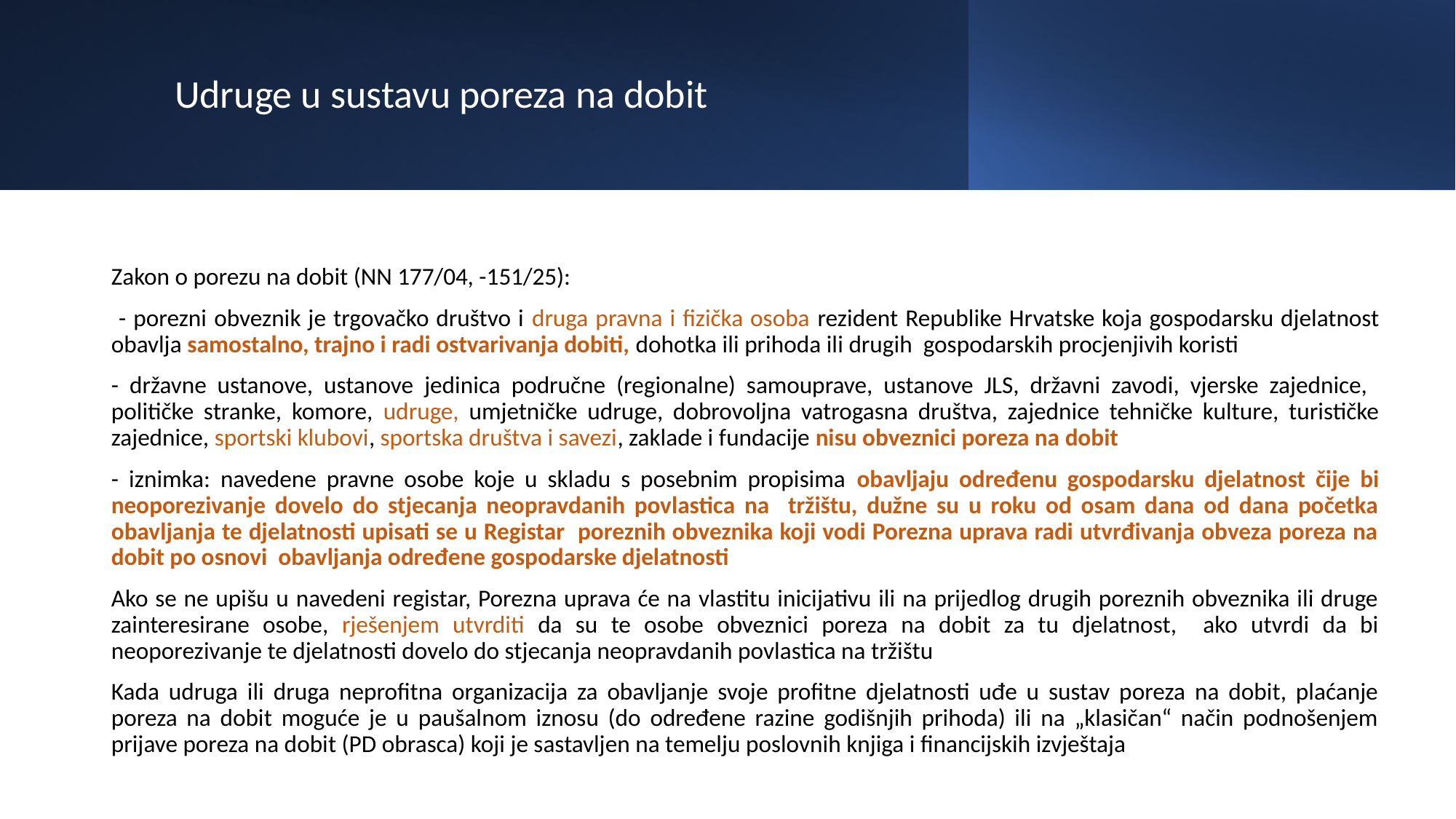

# Udruge u sustavu poreza na dobit

Zakon o porezu na dobit (NN 177/04, -151/25):
 - porezni obveznik je trgovačko društvo i druga pravna i fizička osoba rezident Republike Hrvatske koja gospodarsku djelatnost obavlja samostalno, trajno i radi ostvarivanja dobiti, dohotka ili prihoda ili drugih  gospodarskih procjenjivih koristi
- državne ustanove, ustanove jedinica područne (regionalne) samouprave, ustanove JLS, državni zavodi, vjerske zajednice,  političke stranke, komore, udruge, umjetničke udruge, dobrovoljna vatrogasna društva, zajednice tehničke kulture, turističke zajednice, sportski klubovi, sportska društva i savezi, zaklade i fundacije nisu obveznici poreza na dobit
- iznimka: navedene pravne osobe koje u skladu s posebnim propisima obavljaju određenu gospodarsku djelatnost čije bi neoporezivanje dovelo do stjecanja neopravdanih povlastica na  tržištu, dužne su u roku od osam dana od dana početka obavljanja te djelatnosti upisati se u Registar  poreznih obveznika koji vodi Porezna uprava radi utvrđivanja obveza poreza na dobit po osnovi  obavljanja određene gospodarske djelatnosti
Ako se ne upišu u navedeni registar, Porezna uprava će na vlastitu inicijativu ili na prijedlog drugih poreznih obveznika ili druge zainteresirane osobe, rješenjem utvrditi da su te osobe obveznici poreza na dobit za tu djelatnost,  ako utvrdi da bi neoporezivanje te djelatnosti dovelo do stjecanja neopravdanih povlastica na tržištu
Kada udruga ili druga neprofitna organizacija za obavljanje svoje profitne djelatnosti uđe u sustav poreza na dobit, plaćanje poreza na dobit moguće je u paušalnom iznosu (do određene razine godišnjih prihoda) ili na „klasičan“ način podnošenjem prijave poreza na dobit (PD obrasca) koji je sastavljen na temelju poslovnih knjiga i financijskih izvještaja